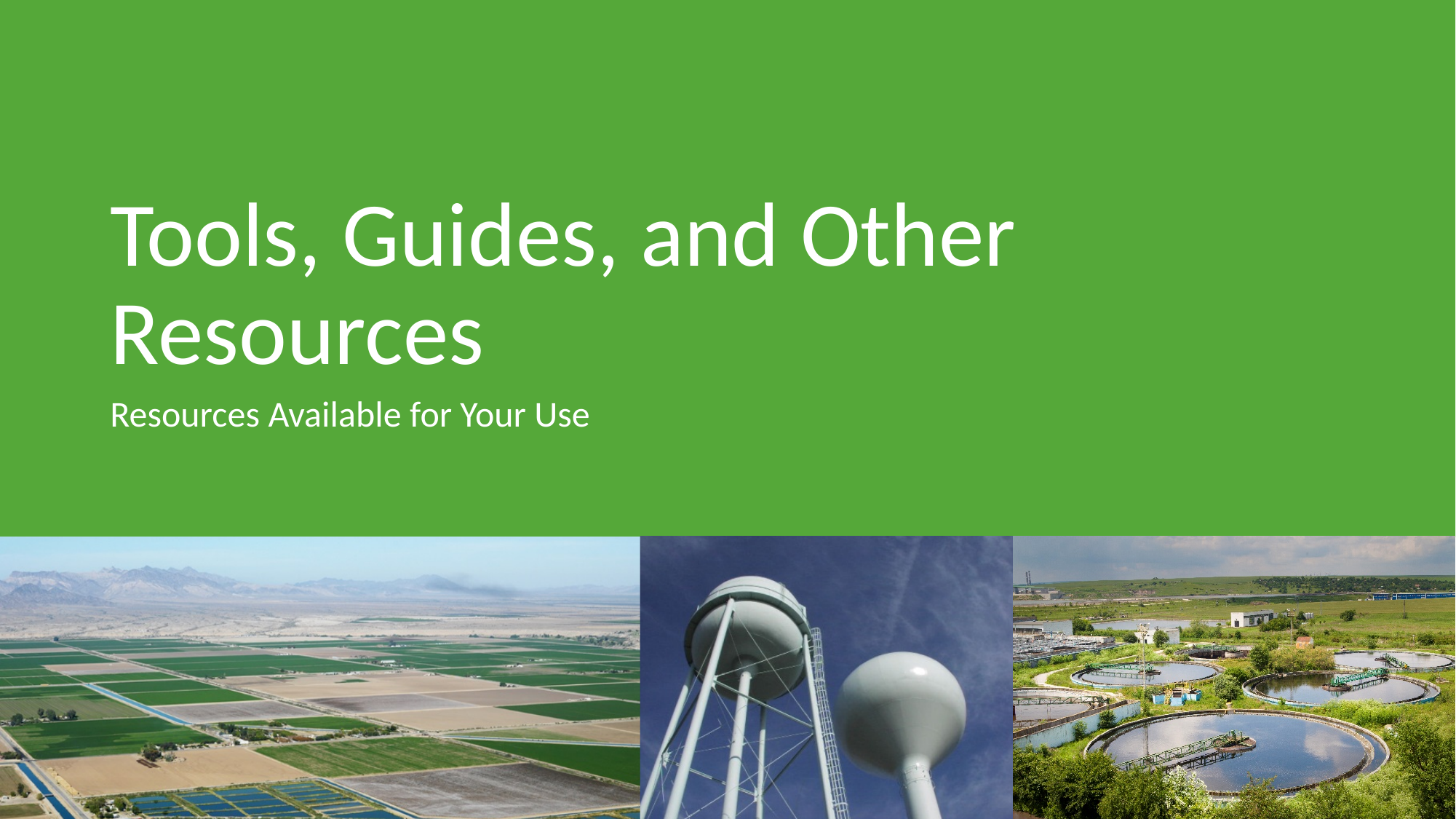

# Tools, Guides, and Other Resources
Resources Available for Your Use